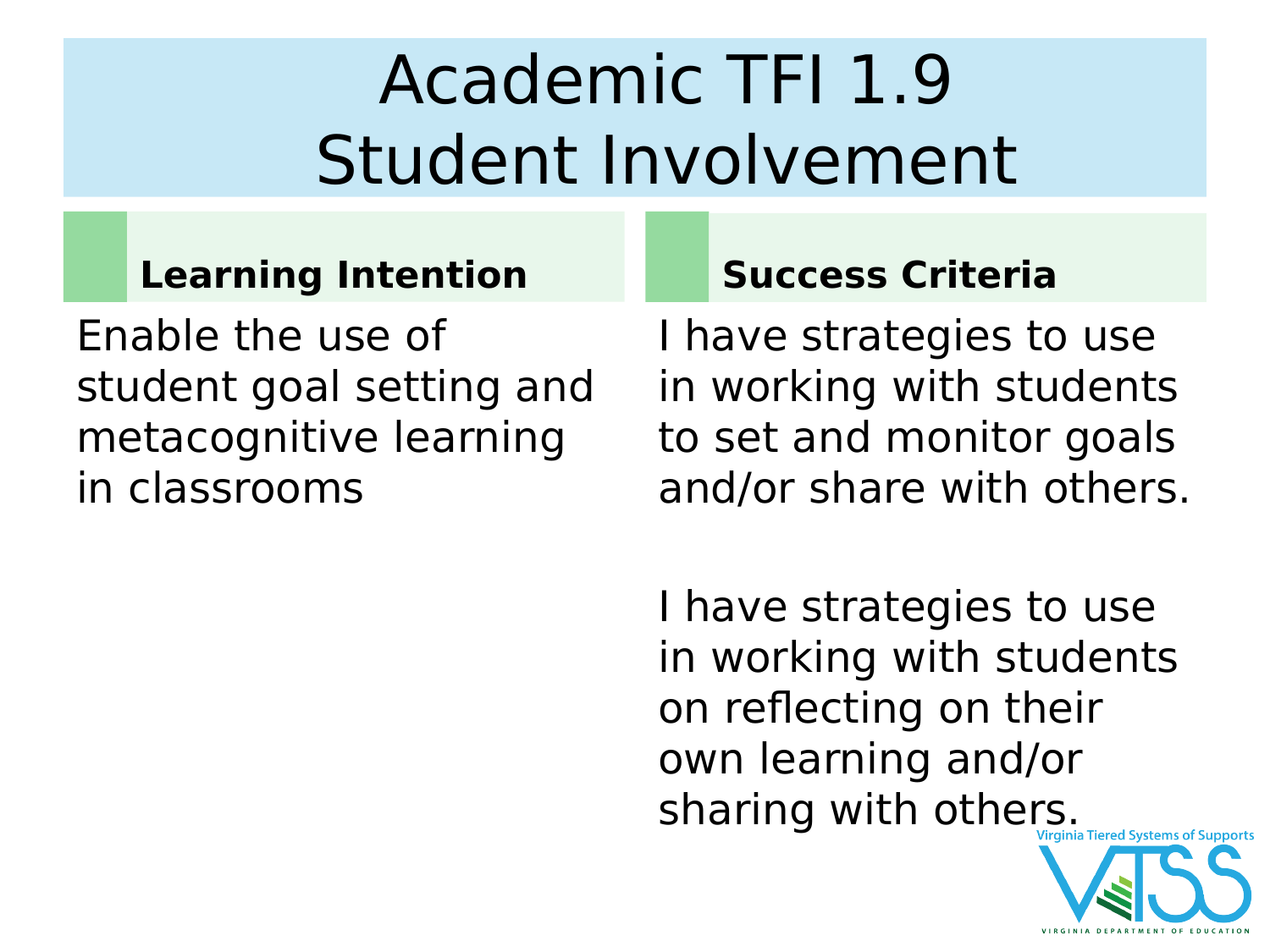

# Academic TFI 1.9
Student Involvement
Learning Intention
Success Criteria
Enable the use of student goal setting and metacognitive learning in classrooms
I have strategies to use in working with students to set and monitor goals and/or share with others.

I have strategies to use in working with students on reflecting on their own learning and/or sharing with others.